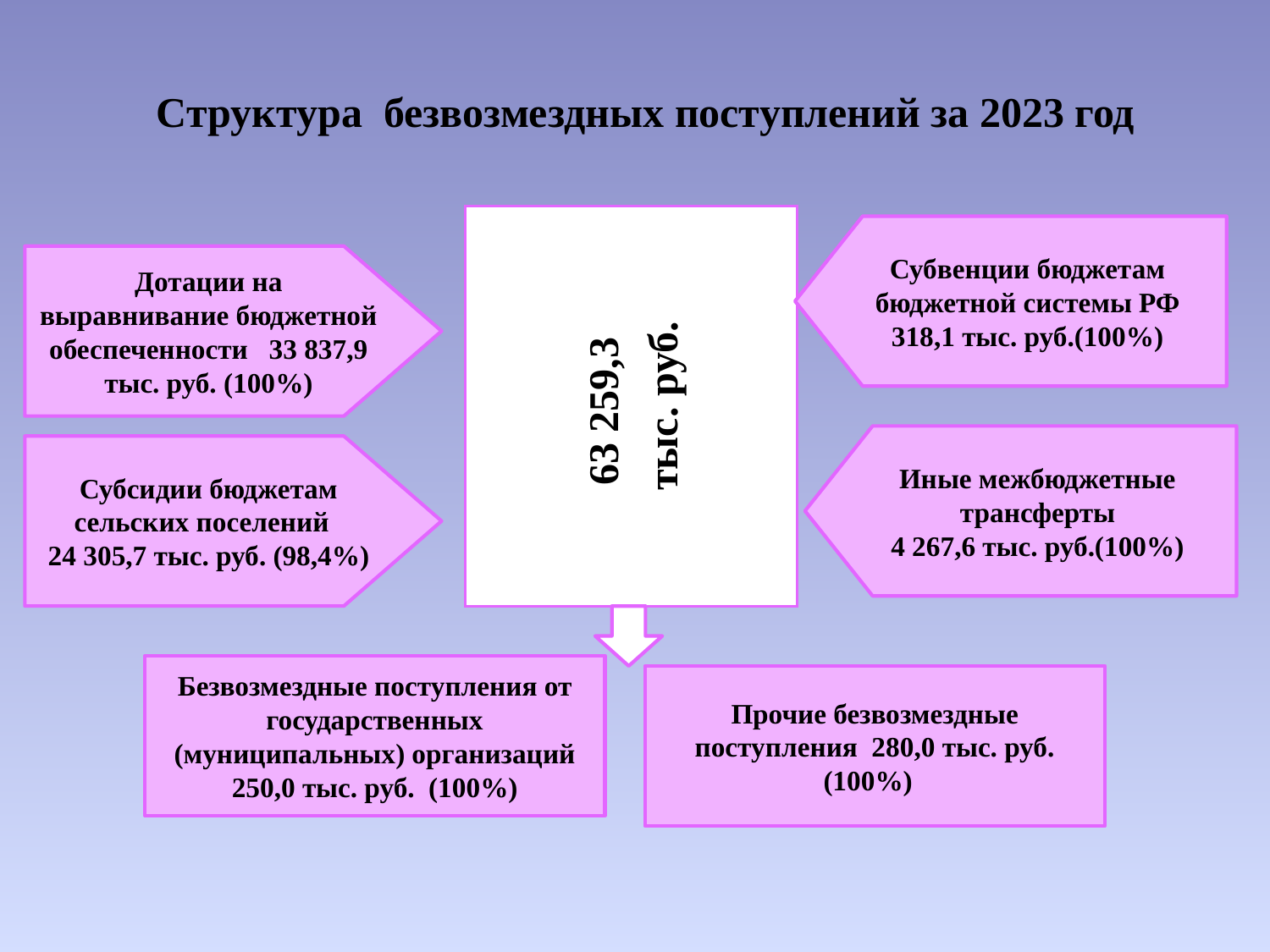

# Структура  безвозмездных поступлений за 2023 год
Субвенции бюджетам бюджетной системы РФ
318,1 тыс. руб.(100%)
63 259,3
тыс. руб.
Дотации на выравнивание бюджетной обеспеченности   33 837,9 тыс. руб. (100%)
Иные межбюджетные трансферты
4 267,6 тыс. руб.(100%)
Субсидии бюджетам сельских поселений
24 305,7 тыс. руб. (98,4%)

Безвозмездные поступления от государственных (муниципальных) организаций 250,0 тыс. руб.  (100%)
Прочие безвозмездные поступления  280,0 тыс. руб. (100%)